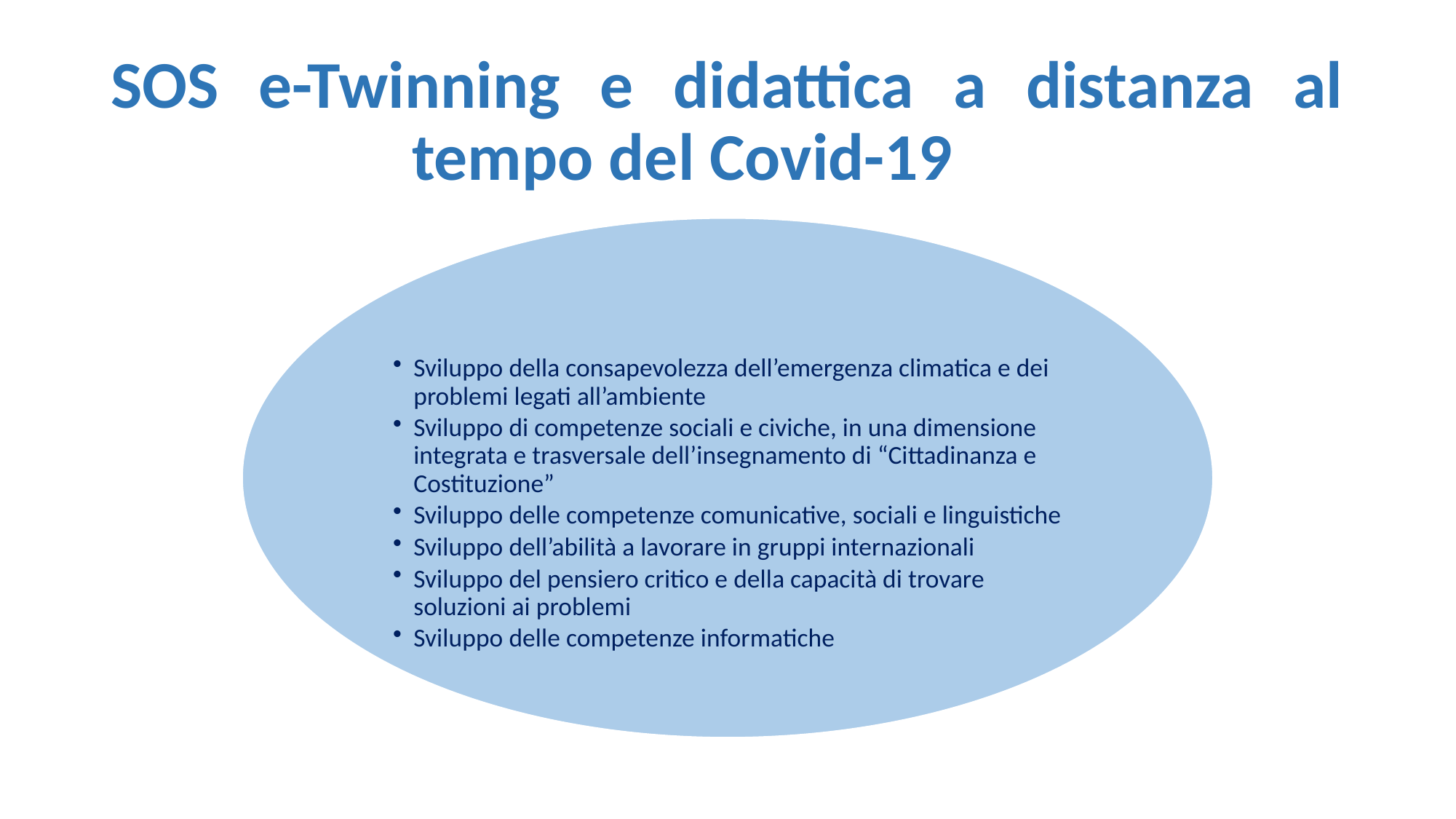

# SOS e-Twinning e didattica a distanza al tempo del Covid-19

Sviluppo della consapevolezza dell’emergenza climatica e dei problemi legati all’ambiente
Sviluppo di competenze sociali e civiche, in una dimensione integrata e trasversale dell’insegnamento di “Cittadinanza e Costituzione”
Sviluppo delle competenze comunicative, sociali e linguistiche
Sviluppo dell’abilità a lavorare in gruppi internazionali
Sviluppo del pensiero critico e della capacità di trovare soluzioni ai problemi
Sviluppo delle competenze informatiche